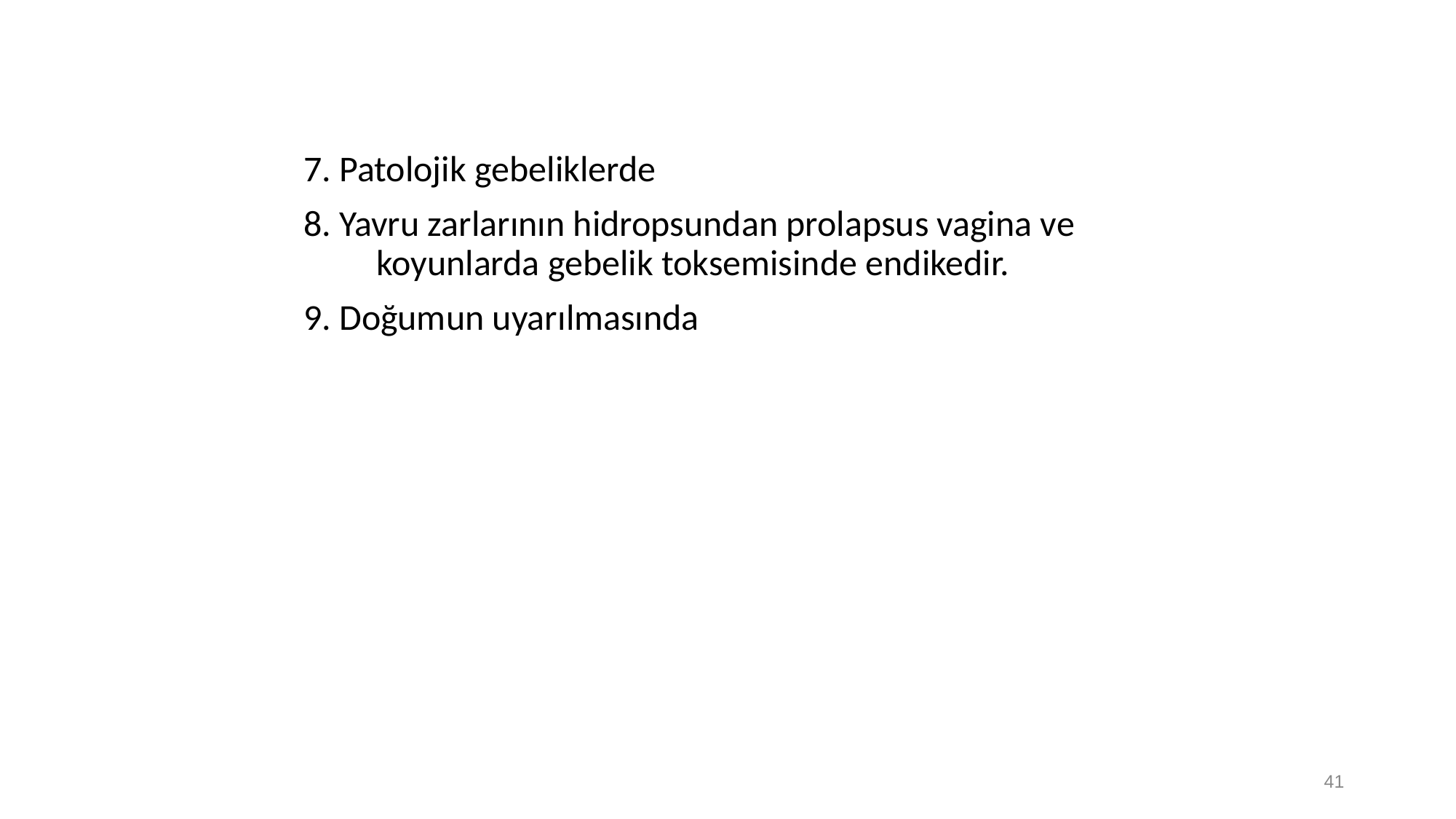

7. Patolojik gebeliklerde
8. Yavru zarlarının hidropsundan prolapsus vagina ve koyunlarda gebelik toksemisinde endikedir.
9. Doğumun uyarılmasında
41